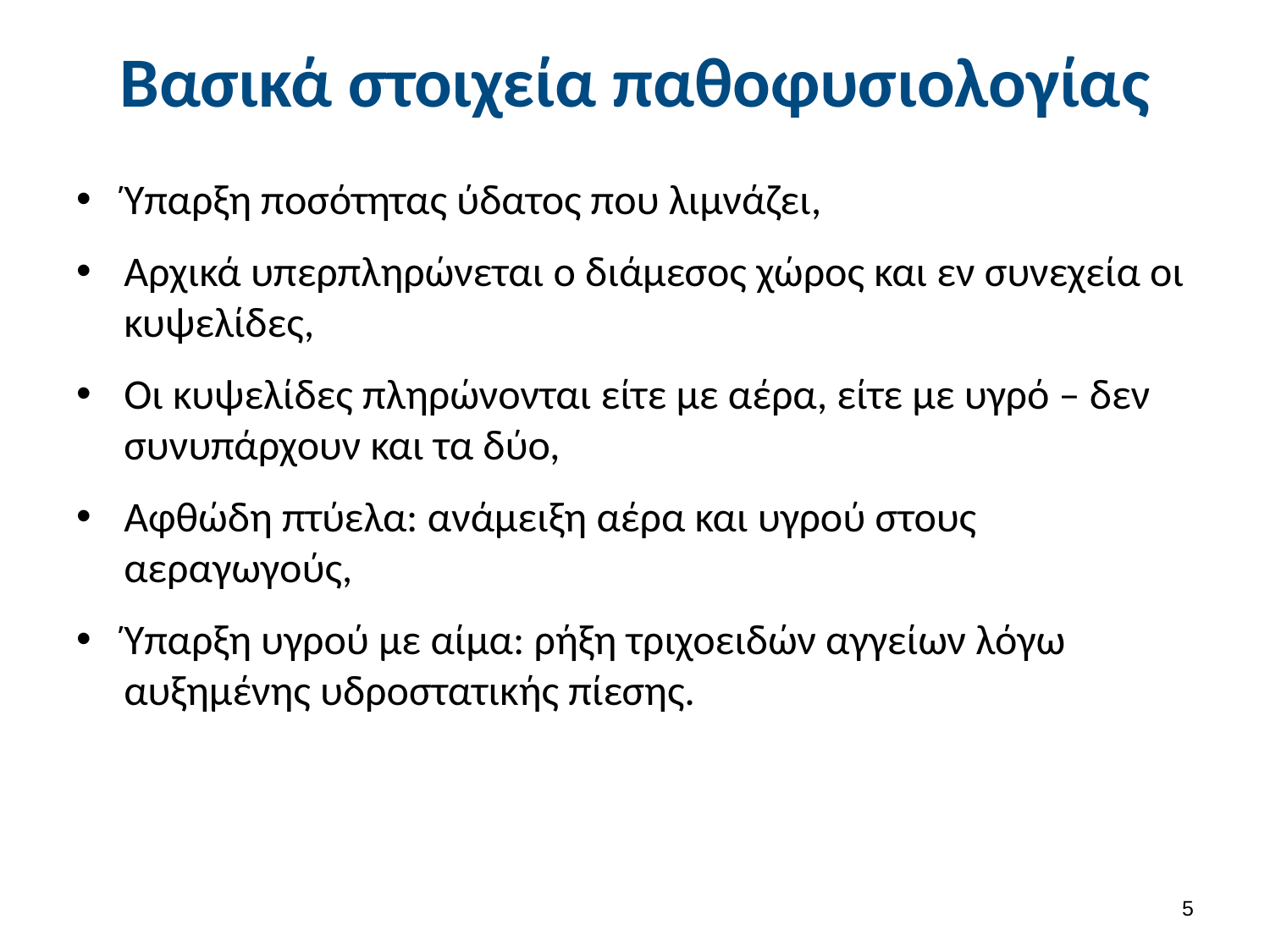

# Βασικά στοιχεία παθοφυσιολογίας
Ύπαρξη ποσότητας ύδατος που λιμνάζει,
Αρχικά υπερπληρώνεται ο διάμεσος χώρος και εν συνεχεία οι κυψελίδες,
Οι κυψελίδες πληρώνονται είτε με αέρα, είτε με υγρό – δεν συνυπάρχουν και τα δύο,
Αφθώδη πτύελα: ανάμειξη αέρα και υγρού στους αεραγωγούς,
Ύπαρξη υγρού με αίμα: ρήξη τριχοειδών αγγείων λόγω αυξημένης υδροστατικής πίεσης.

5